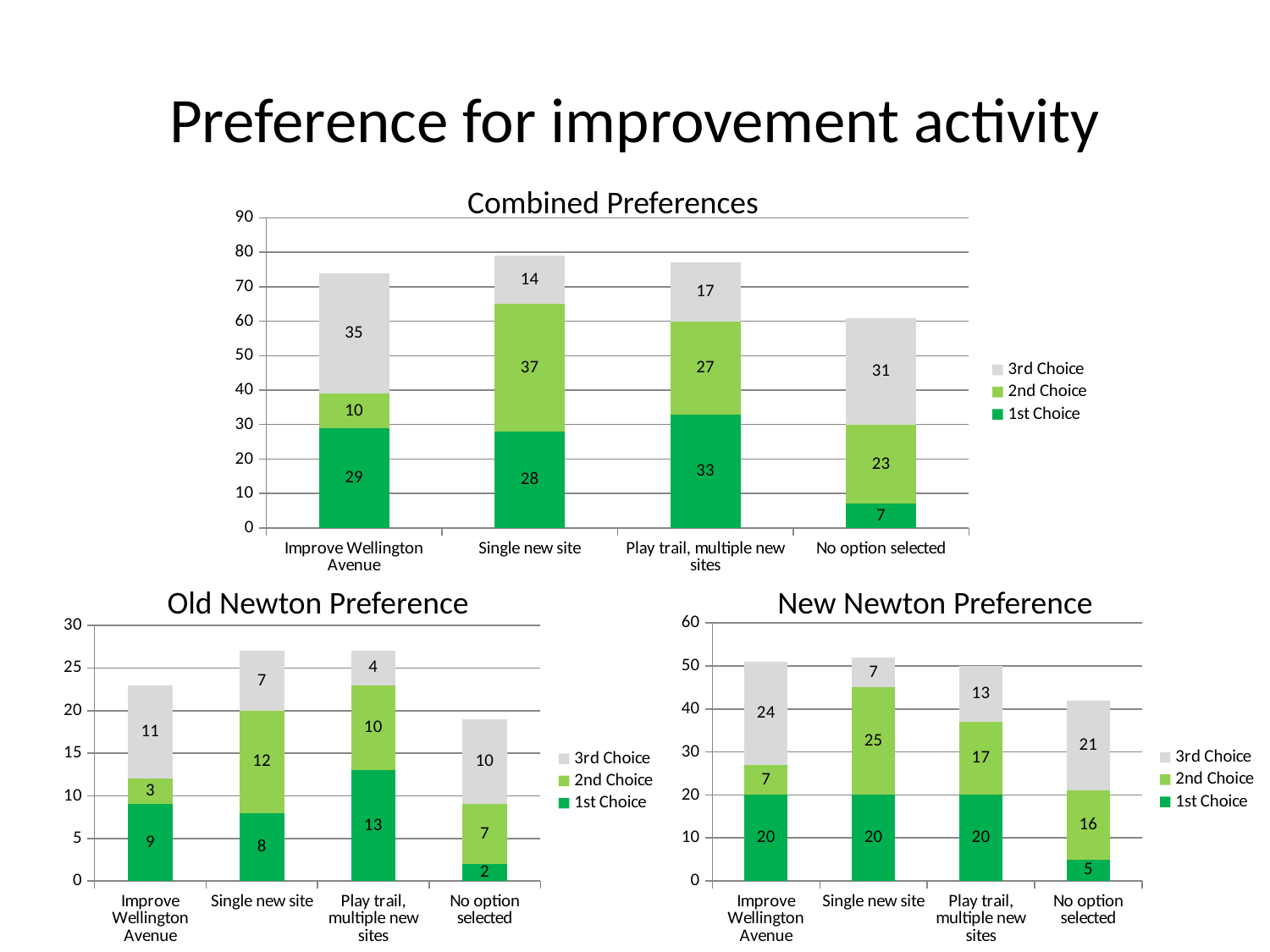

# Preference for improvement activity
Combined Preferences

### Chart

| Category | 1st Choice | 2nd Choice | 3rd Choice |
|---|---|---|---|
| Improve Wellington Avenue | 29.0 | 10.0 | 35.0 |
| Single new site | 28.0 | 37.0 | 14.0 |
| Play trail, multiple new sites | 33.0 | 27.0 | 17.0 |
| No option selected | 7.0 | 23.0 | 31.0 |
Old Newton Preference
New Newton Preference

### Chart

| Category | 1st Choice | 2nd Choice | 3rd Choice |
|---|---|---|---|
| Improve Wellington Avenue | 20.0 | 7.0 | 24.0 |
| Single new site | 20.0 | 25.0 | 7.0 |
| Play trail, multiple new sites | 20.0 | 17.0 | 13.0 |
| No option selected | 5.0 | 16.0 | 21.0 |

### Chart

| Category | 1st Choice | 2nd Choice | 3rd Choice |
|---|---|---|---|
| Improve Wellington Avenue | 9.0 | 3.0 | 11.0 |
| Single new site | 8.0 | 12.0 | 7.0 |
| Play trail, multiple new sites | 13.0 | 10.0 | 4.0 |
| No option selected | 2.0 | 7.0 | 10.0 |